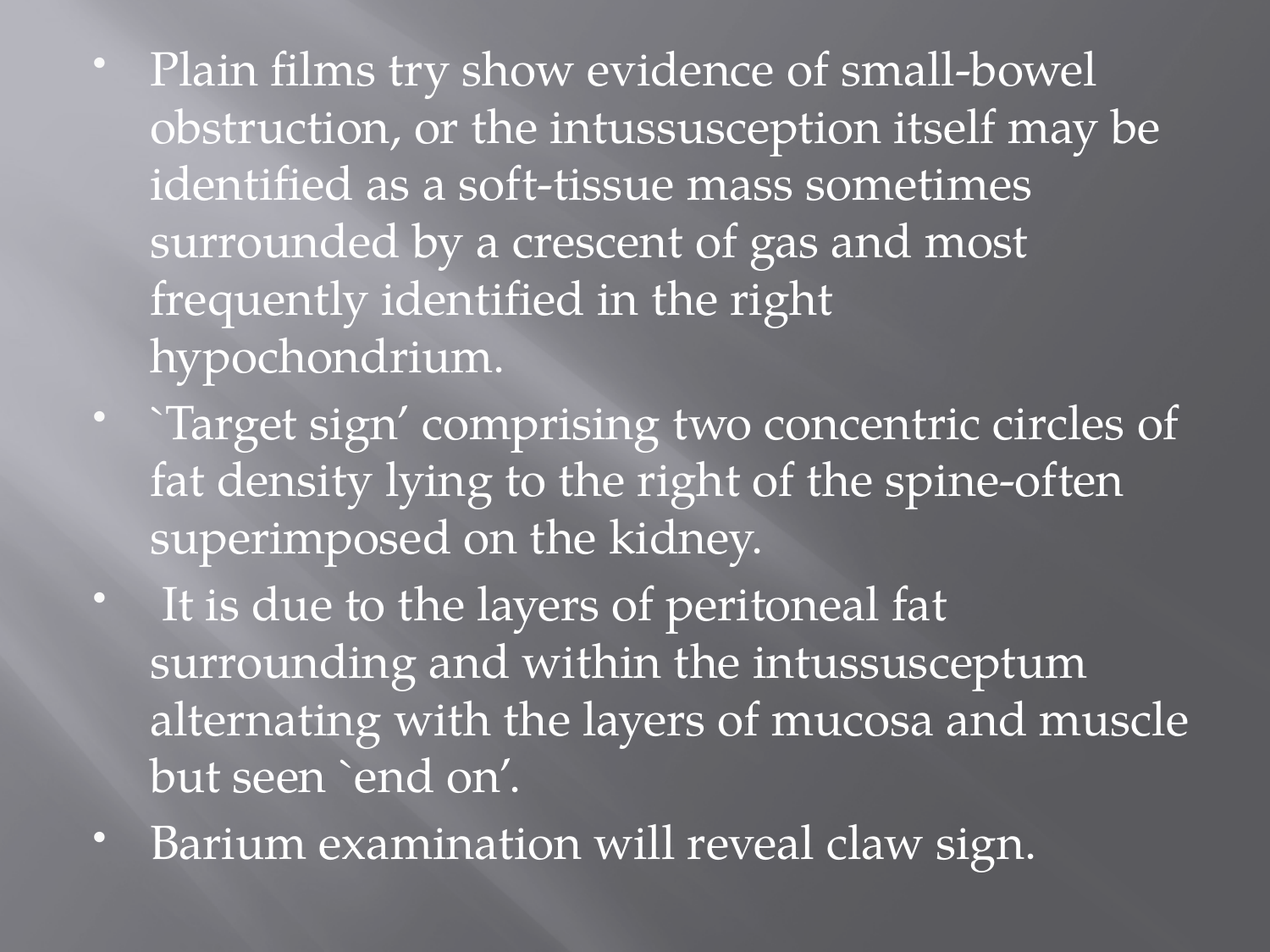

Plain films try show evidence of small-bowel obstruction, or the intussusception itself may be identified as a soft-tissue mass sometimes surrounded by a crescent of gas and most frequently identified in the right hypochondrium.
`Target sign’ comprising two concentric circles of fat density lying to the right of the spine-often superimposed on the kidney.
 It is due to the layers of peritoneal fat surrounding and within the intussusceptum alternating with the layers of mucosa and muscle but seen `end on’.
Barium examination will reveal claw sign.
#